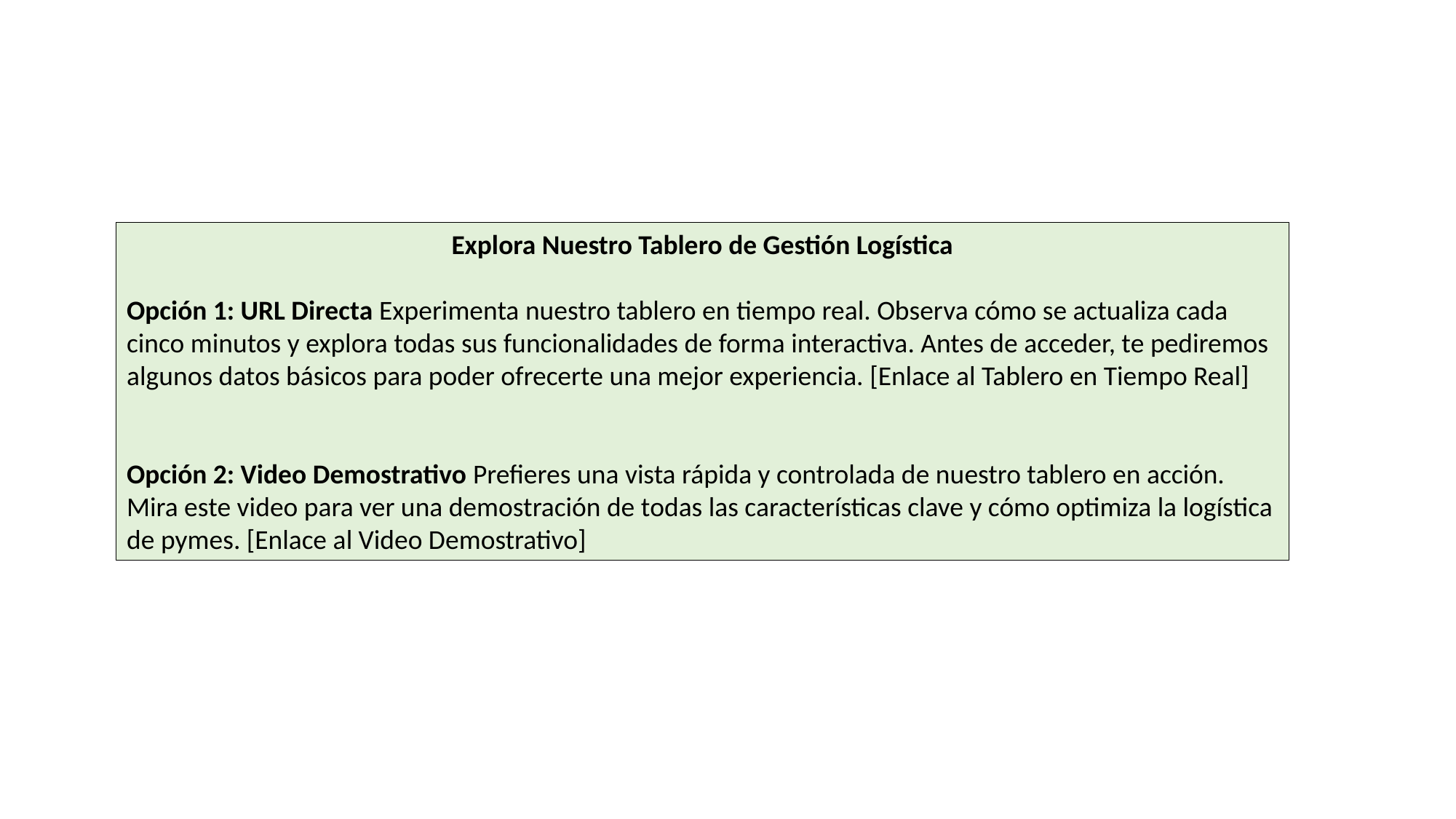

Explora Nuestro Tablero de Gestión Logística

Opción 1: URL Directa Experimenta nuestro tablero en tiempo real. Observa cómo se actualiza cada cinco minutos y explora todas sus funcionalidades de forma interactiva. Antes de acceder, te pediremos algunos datos básicos para poder ofrecerte una mejor experiencia. [Enlace al Tablero en Tiempo Real]

Opción 2: Video Demostrativo Prefieres una vista rápida y controlada de nuestro tablero en acción. Mira este video para ver una demostración de todas las características clave y cómo optimiza la logística de pymes. [Enlace al Video Demostrativo]